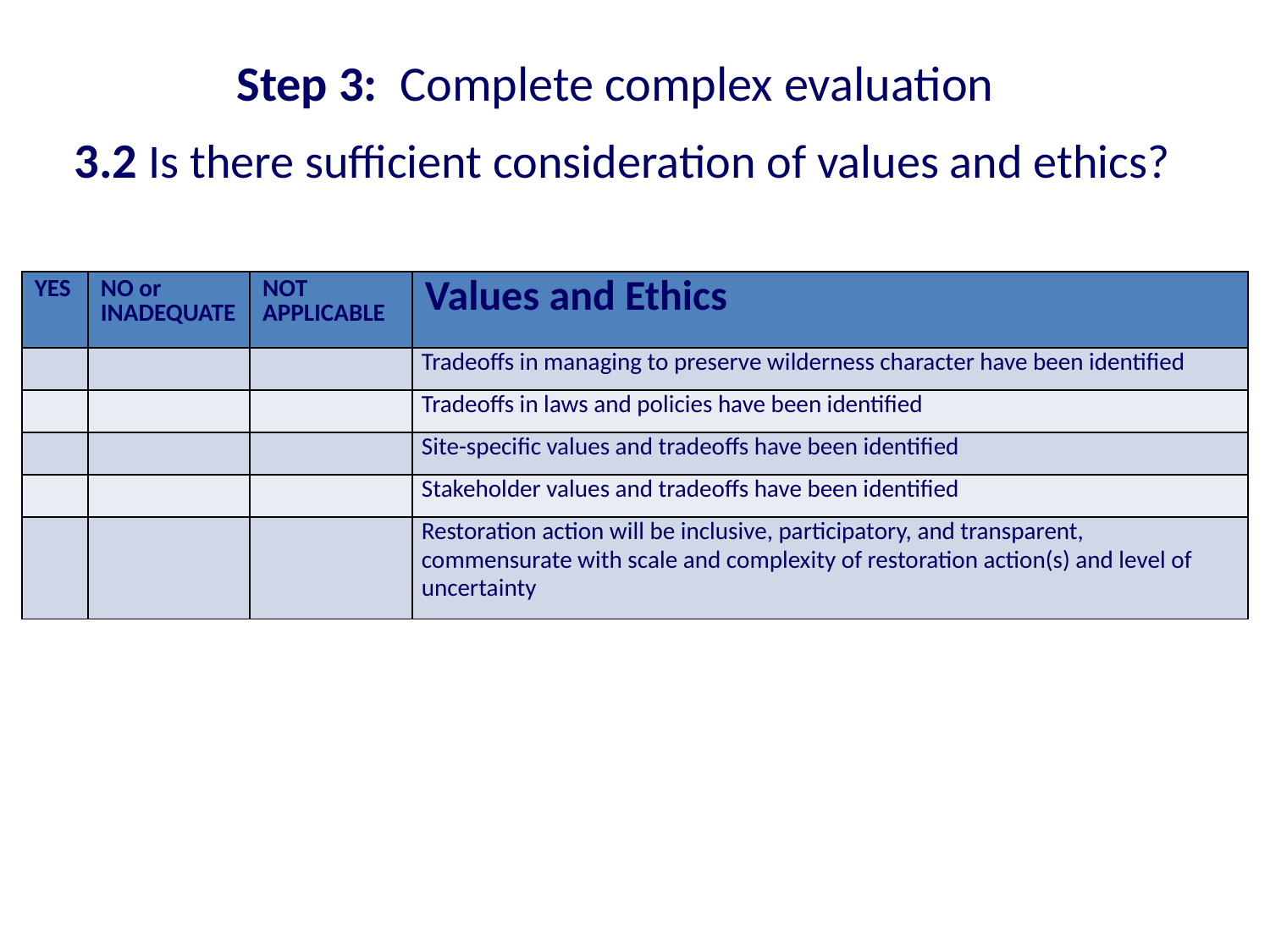

Step 3:  Complete complex evaluation
3.2 Is there sufficient consideration of values and ethics?
| YES | NO or INADEQUATE | NOT APPLICABLE | Values and Ethics |
| --- | --- | --- | --- |
|  |  |  | Tradeoffs in managing to preserve wilderness character have been identified |
|  |  |  | Tradeoffs in laws and policies have been identified |
|  |  |  | Site-specific values and tradeoffs have been identified |
|  |  |  | Stakeholder values and tradeoffs have been identified |
|  |  |  | Restoration action will be inclusive, participatory, and transparent, commensurate with scale and complexity of restoration action(s) and level of uncertainty |